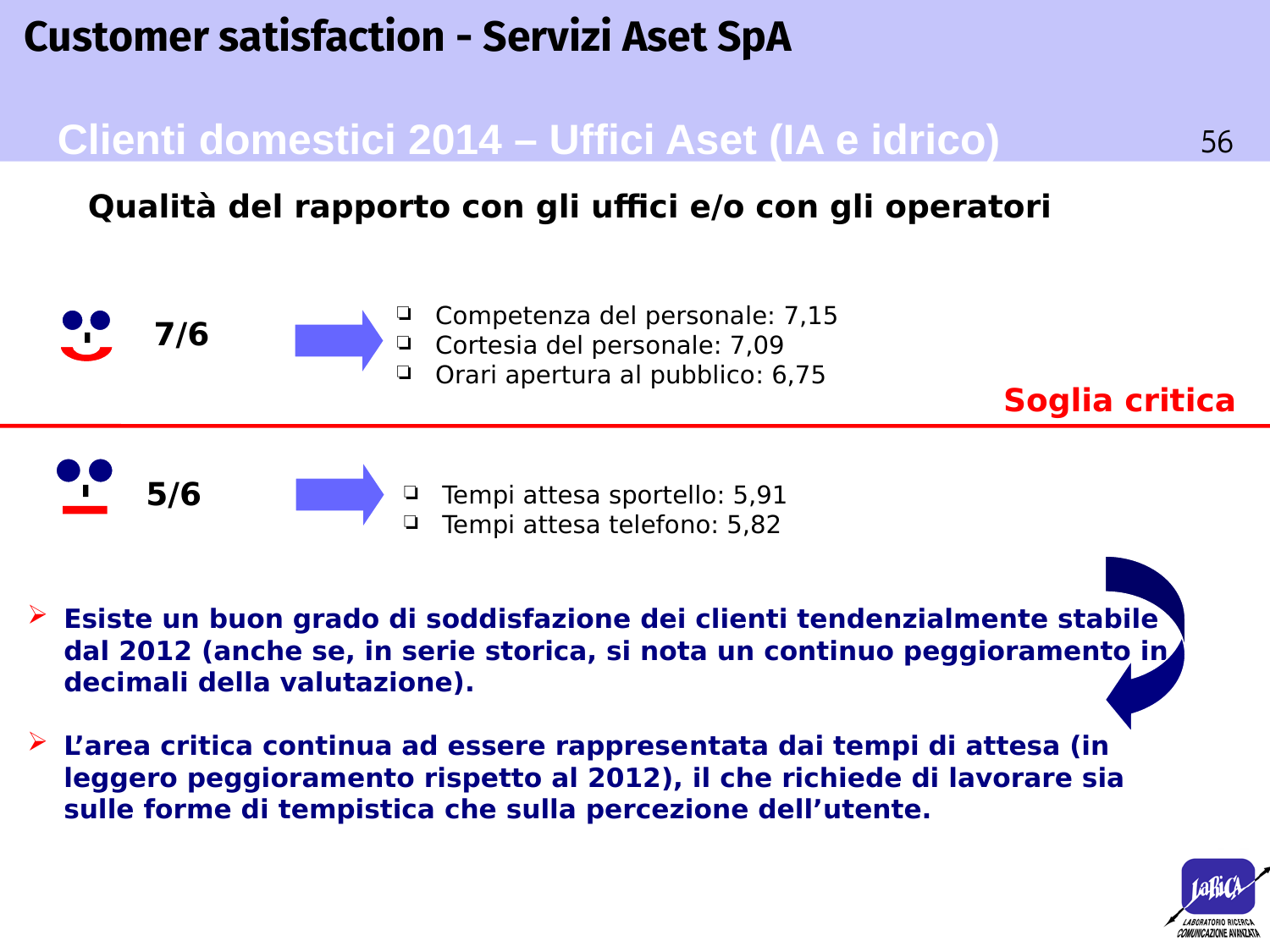

Clienti domestici 2014 – Uffici Aset (IA e idrico)
Qualità del rapporto con gli uffici e/o con gli operatori
 Competenza del personale: 7,15
 Cortesia del personale: 7,09
 Orari apertura al pubblico: 6,75
7/6

Soglia critica

5/6
 Tempi attesa sportello: 5,91
 Tempi attesa telefono: 5,82

Esiste un buon grado di soddisfazione dei clienti tendenzialmente stabile dal 2012 (anche se, in serie storica, si nota un continuo peggioramento in decimali della valutazione).

L’area critica continua ad essere rappresentata dai tempi di attesa (in leggero peggioramento rispetto al 2012), il che richiede di lavorare sia sulle forme di tempistica che sulla percezione dell’utente.